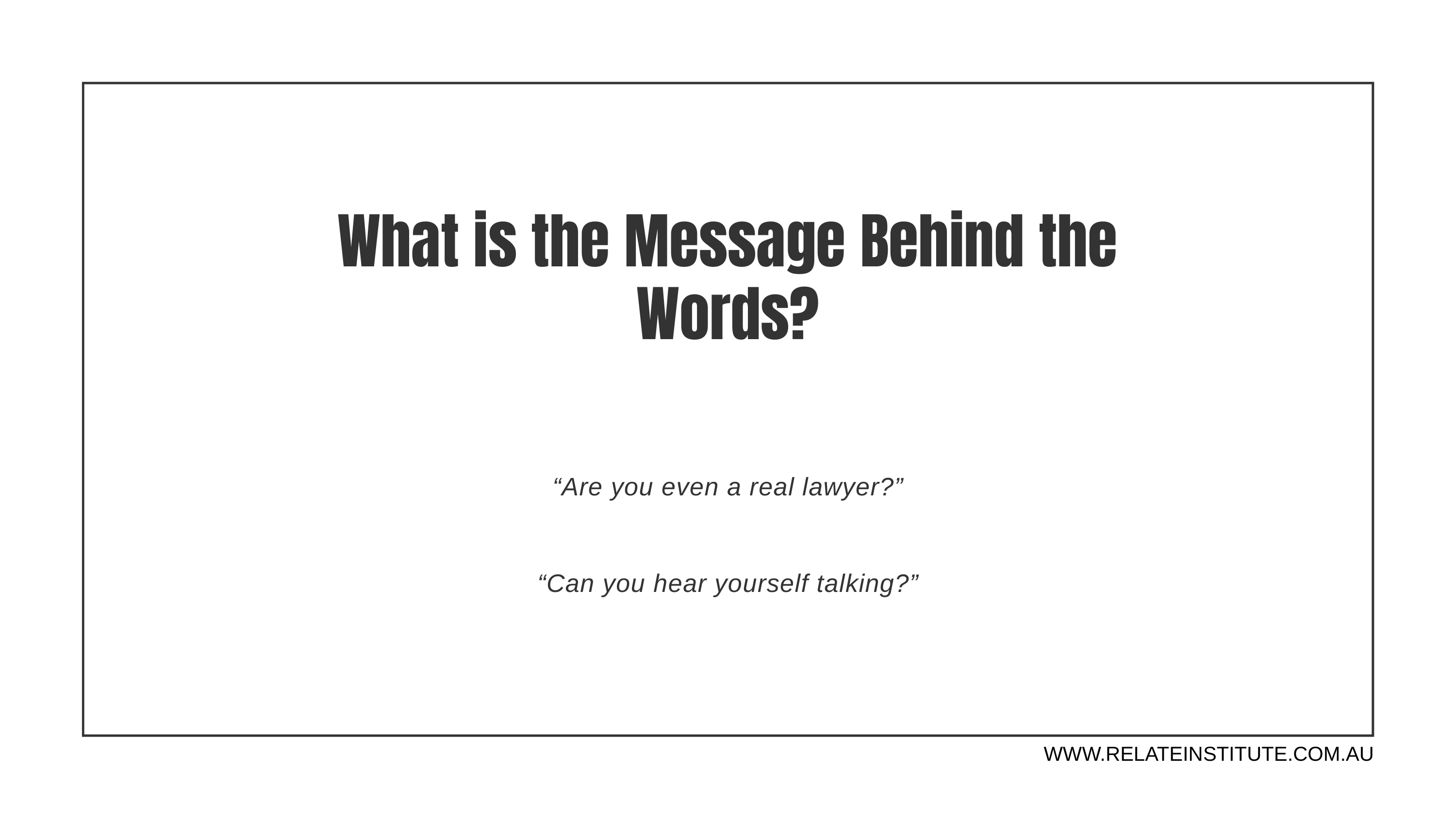

What is the Message Behind the Words?
“Are you even a real lawyer?”
“Can you hear yourself talking?”
WWW.RELATEINSTITUTE.COM.AU